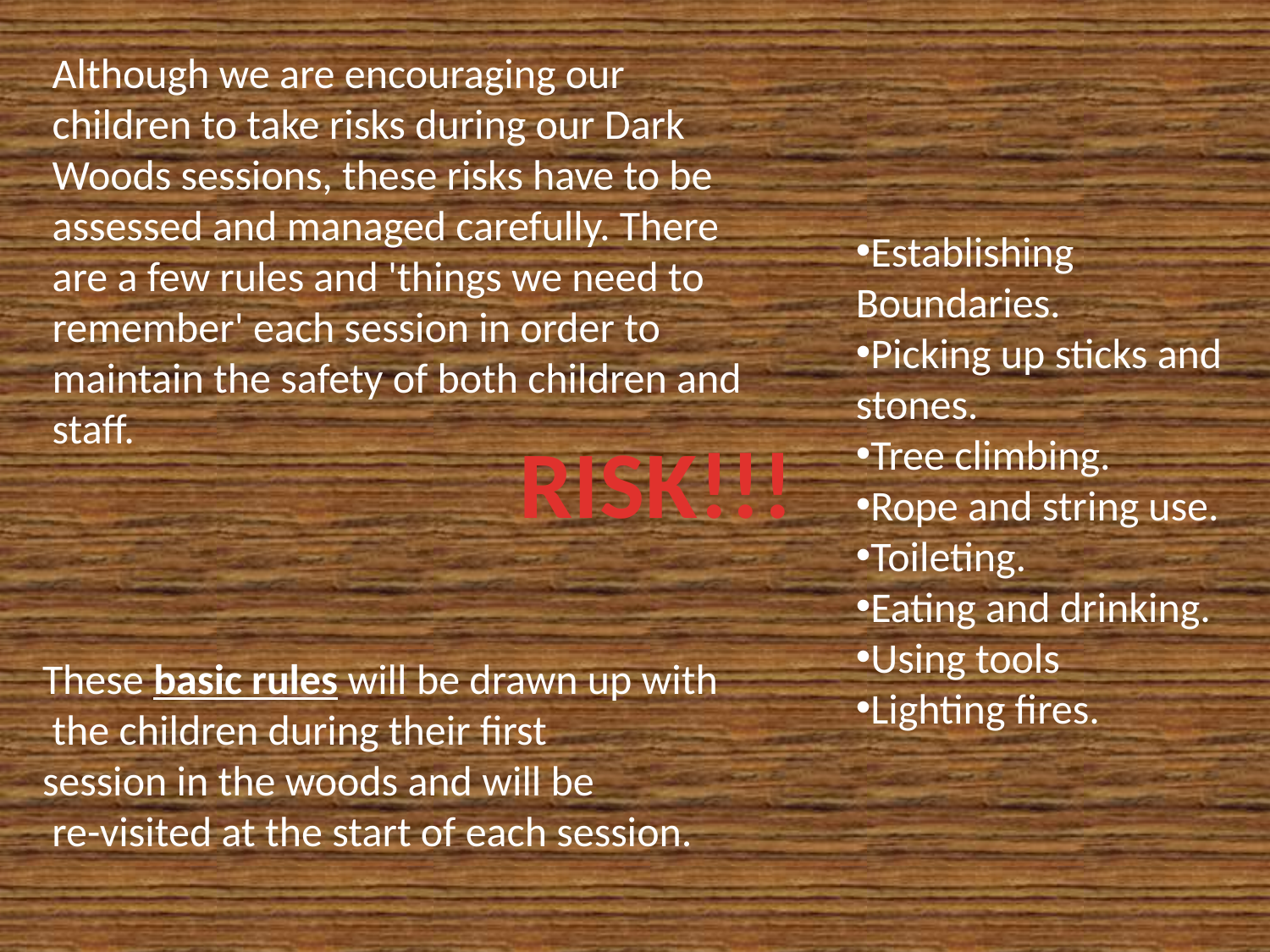

Although we are encouraging our children to take risks during our Dark Woods sessions, these risks have to be assessed and managed carefully. There are a few rules and 'things we need to remember' each session in order to maintain the safety of both children and staff.
Establishing Boundaries.
Picking up sticks and stones.
Tree climbing.
Rope and string use.
Toileting.
Eating and drinking.
Using tools
Lighting fires.

RISK!!!
These basic rules will be drawn up with
 the children during their first
session in the woods and will be
 re-visited at the start of each session.